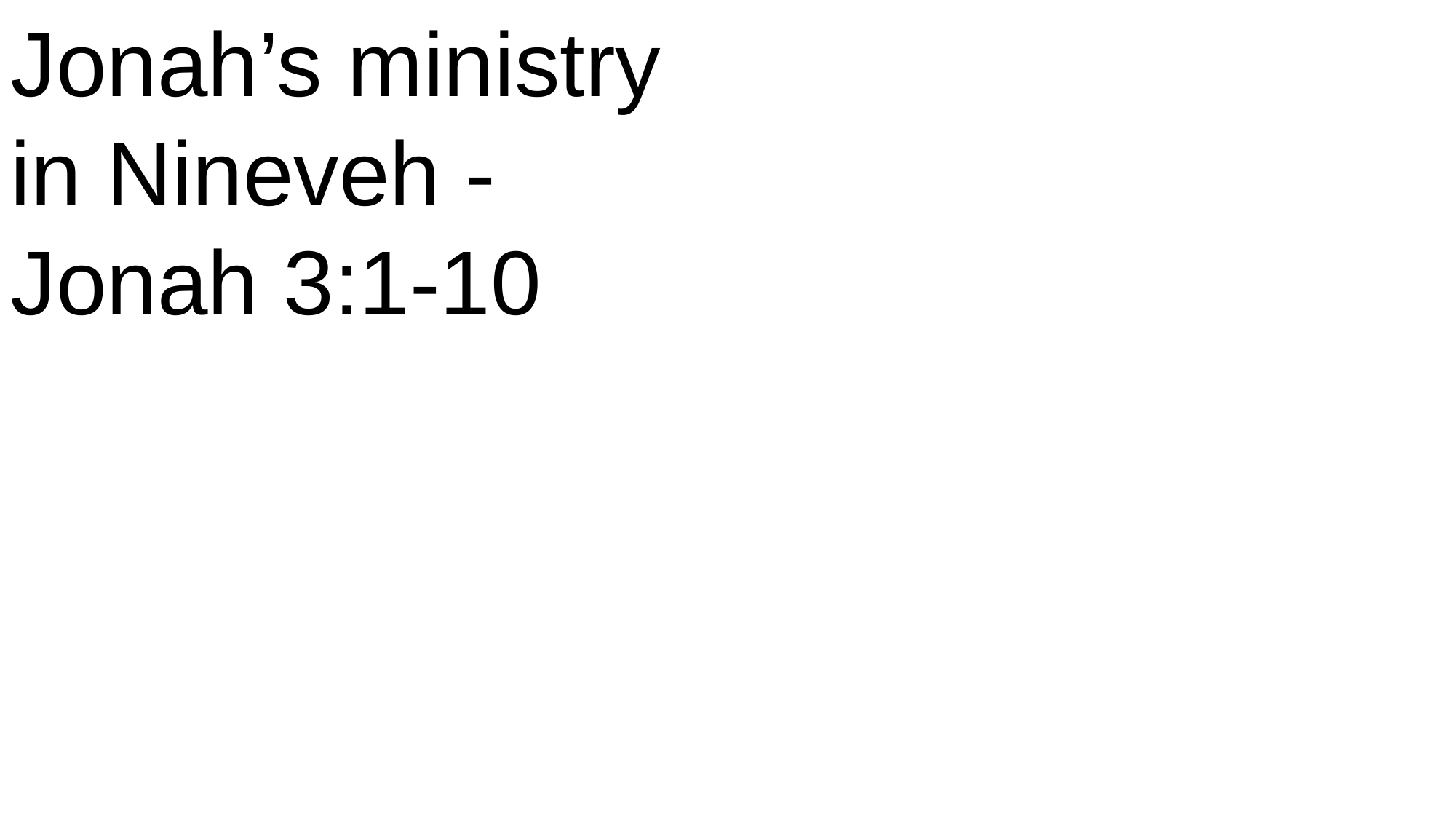

Jonah’s ministry in Nineveh - Jonah 3:1-10